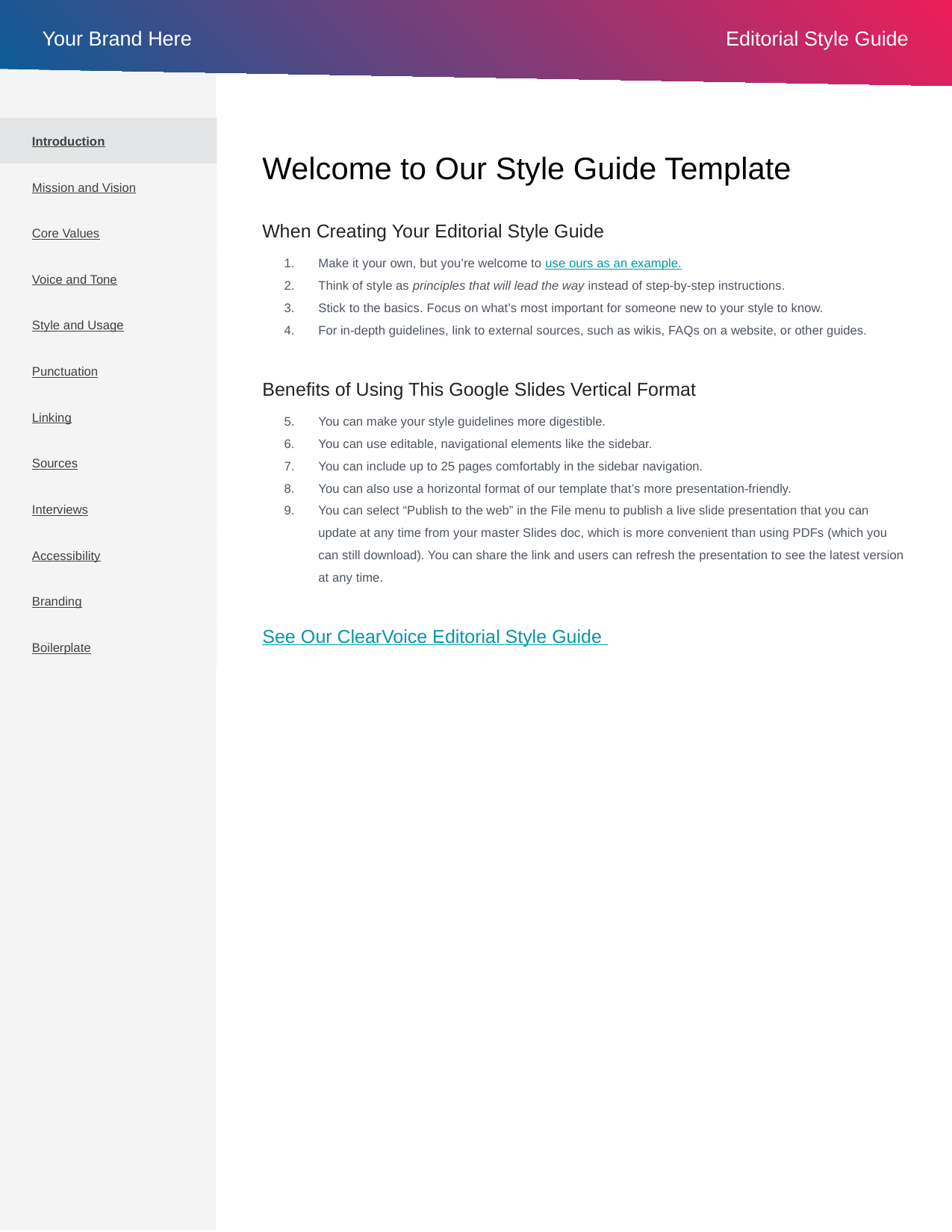

Introduction
Mission and Vision
Core Values
Voice and Tone
Style and Usage
Punctuation
Linking
Sources
Interviews
Accessibility
Branding
Boilerplate
# Welcome to Our Style Guide Template

When Creating Your Editorial Style Guide
Make it your own, but you’re welcome to use ours as an example.
Think of style as principles that will lead the way instead of step-by-step instructions.
Stick to the basics. Focus on what’s most important for someone new to your style to know.
For in-depth guidelines, link to external sources, such as wikis, FAQs on a website, or other guides.

Benefits of Using This Google Slides Vertical Format
You can make your style guidelines more digestible.
You can use editable, navigational elements like the sidebar.
You can include up to 25 pages comfortably in the sidebar navigation.
You can also use a horizontal format of our template that’s more presentation-friendly.
You can select “Publish to the web” in the File menu to publish a live slide presentation that you can update at any time from your master Slides doc, which is more convenient than using PDFs (which you can still download). You can share the link and users can refresh the presentation to see the latest version at any time.

See Our ClearVoice Editorial Style Guide